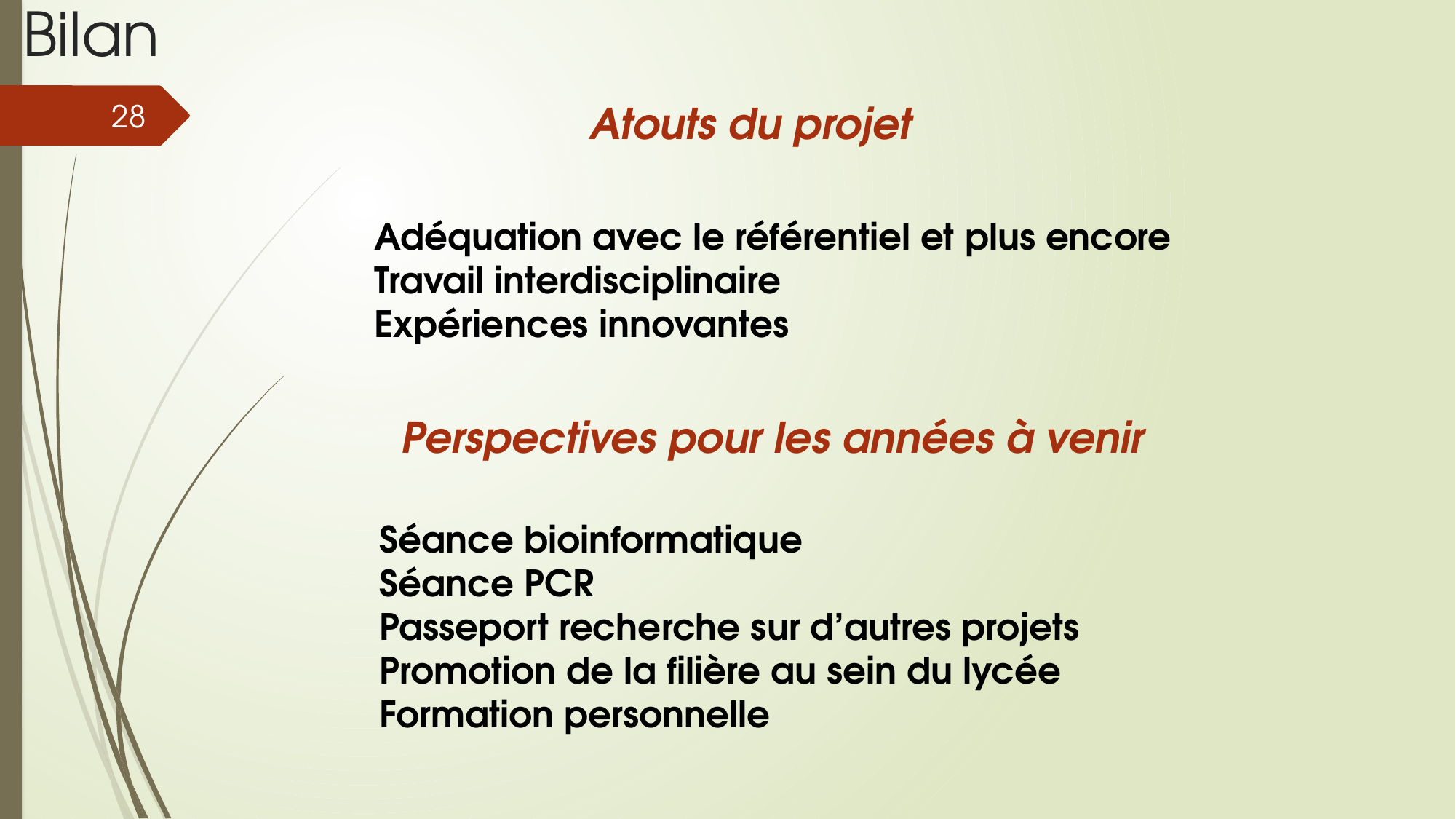

Bilan
Atouts du projet
28
Adéquation avec le référentiel et plus encore
Travail interdisciplinaire
Expériences innovantes
Perspectives pour les années à venir
Séance bioinformatique
Séance PCR
Passeport recherche sur d’autres projets
Promotion de la filière au sein du lycée
Formation personnelle